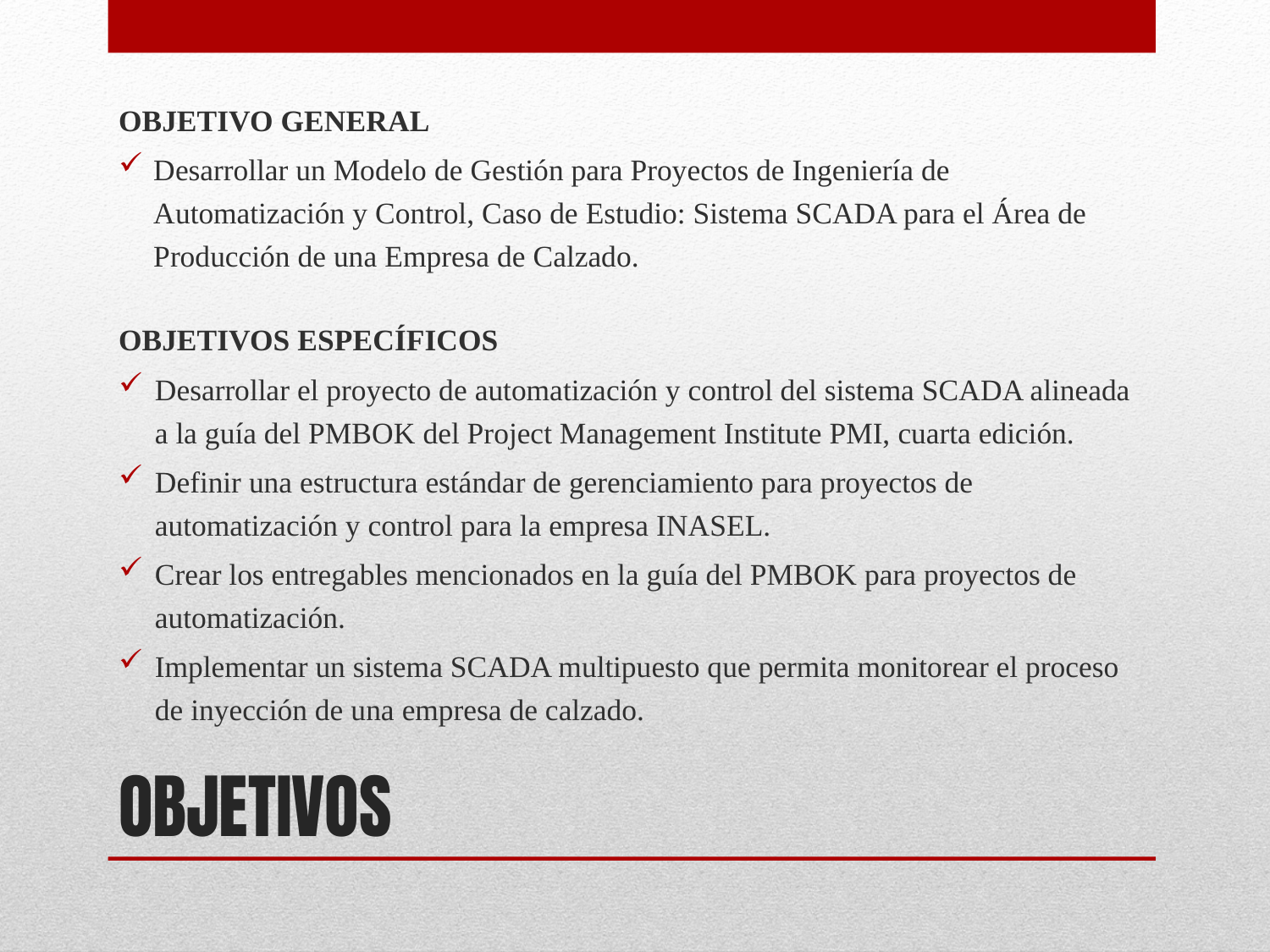

OBJETIVO GENERAL
Desarrollar un Modelo de Gestión para Proyectos de Ingeniería de Automatización y Control, Caso de Estudio: Sistema SCADA para el Área de Producción de una Empresa de Calzado.

OBJETIVOS ESPECÍFICOS
Desarrollar el proyecto de automatización y control del sistema SCADA alineada a la guía del PMBOK del Project Management Institute PMI, cuarta edición.
Definir una estructura estándar de gerenciamiento para proyectos de automatización y control para la empresa INASEL.
Crear los entregables mencionados en la guía del PMBOK para proyectos de automatización.
Implementar un sistema SCADA multipuesto que permita monitorear el proceso de inyección de una empresa de calzado.

# OBJETIVOS